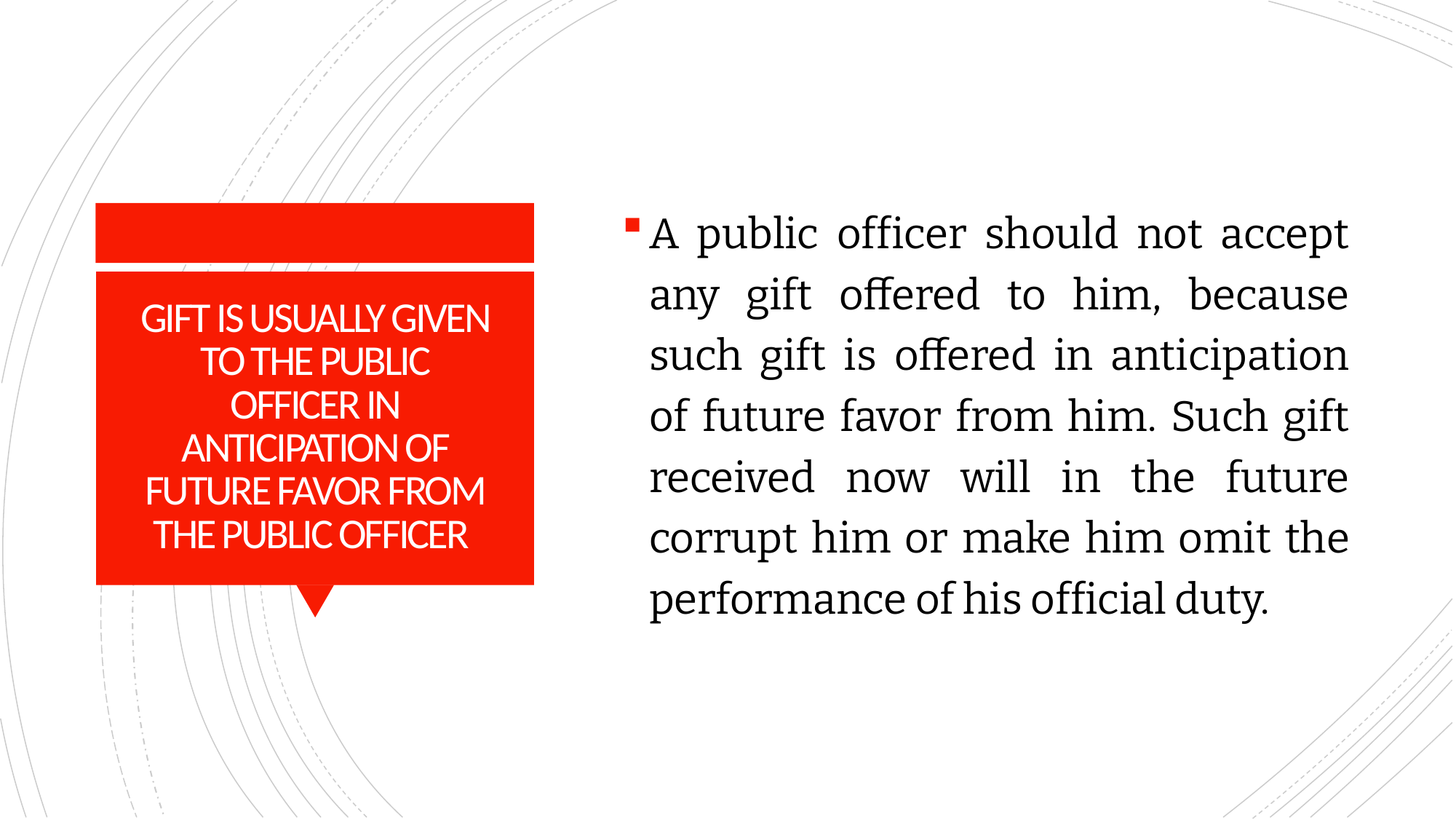

A public officer should not accept any gift offered to him, because such gift is offered in anticipation of future favor from him. Such gift received now will in the future corrupt him or make him omit the performance of his official duty.
# GIFT IS USUALLY GIVEN TO THE PUBLIC OFFICER IN ANTICIPATION OF FUTURE FAVOR FROM THE PUBLIC OFFICER